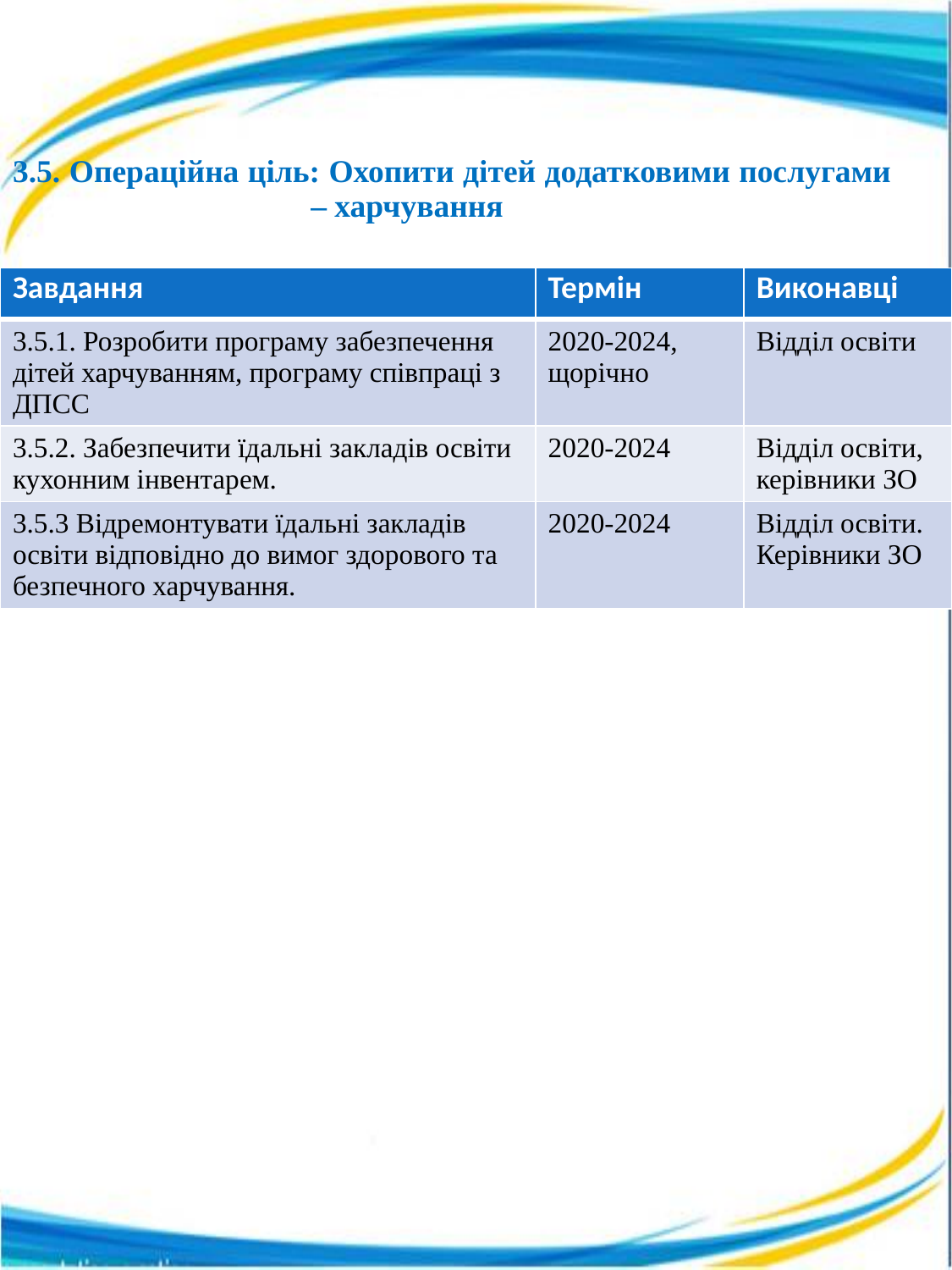

3.5. Операційна ціль: Охопити дітей додатковими послугами – харчування

| Завдання | Термін | Виконавці |
| --- | --- | --- |
| 3.5.1. Розробити програму забезпечення дітей харчуванням, програму співпраці з ДПСС | 2020-2024, щорічно | Відділ освіти |
| 3.5.2. Забезпечити їдальні закладів освіти кухонним інвентарем. | 2020-2024 | Відділ освіти, керівники ЗО |
| 3.5.3 Відремонтувати їдальні закладів освіти відповідно до вимог здорового та безпечного харчування. | 2020-2024 | Відділ освіти. Керівники ЗО |